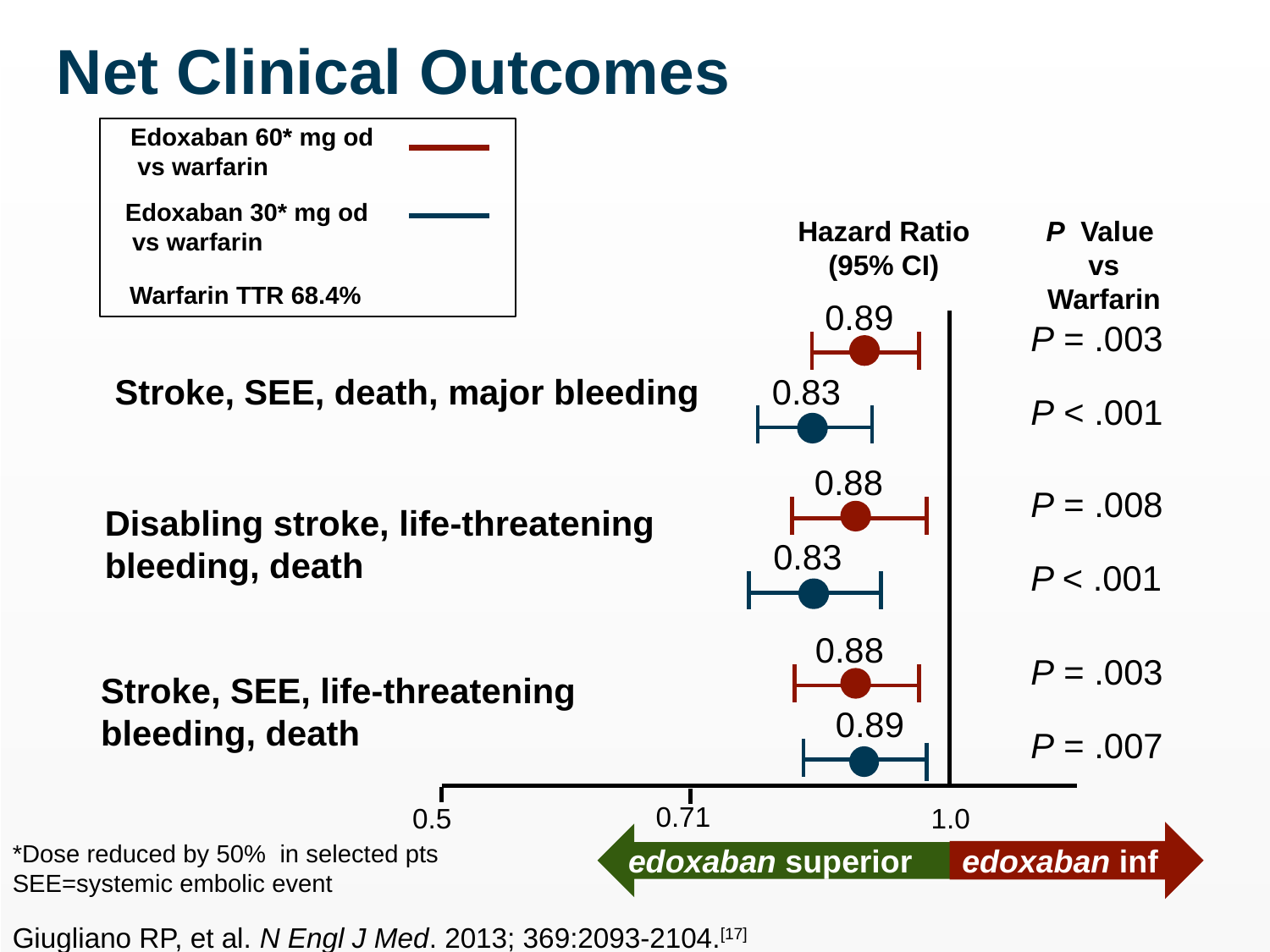

Net Clinical Outcomes

Edoxaban 60* mg od
 vs warfarin
Edoxaban 30* mg od
 vs warfarin
P  Value
vs Warfarin
Hazard Ratio
(95% CI)
0.71
1.0
0.5
edoxaban inf
edoxaban superior
Warfarin TTR 68.4%
0.89
P = .003

Stroke, SEE, death, major bleeding
0.83
P < .001

0.88
P = .008
Disabling stroke, life-threatening
bleeding, death

0.83
P < .001

0.88
P = .003
Stroke, SEE, life-threatening
bleeding, death

0.89
P = .007

*Dose reduced by 50%  in selected pts
SEE=systemic embolic event

Giugliano RP, et al. N Engl J Med. 2013; 369:2093-2104.[17]